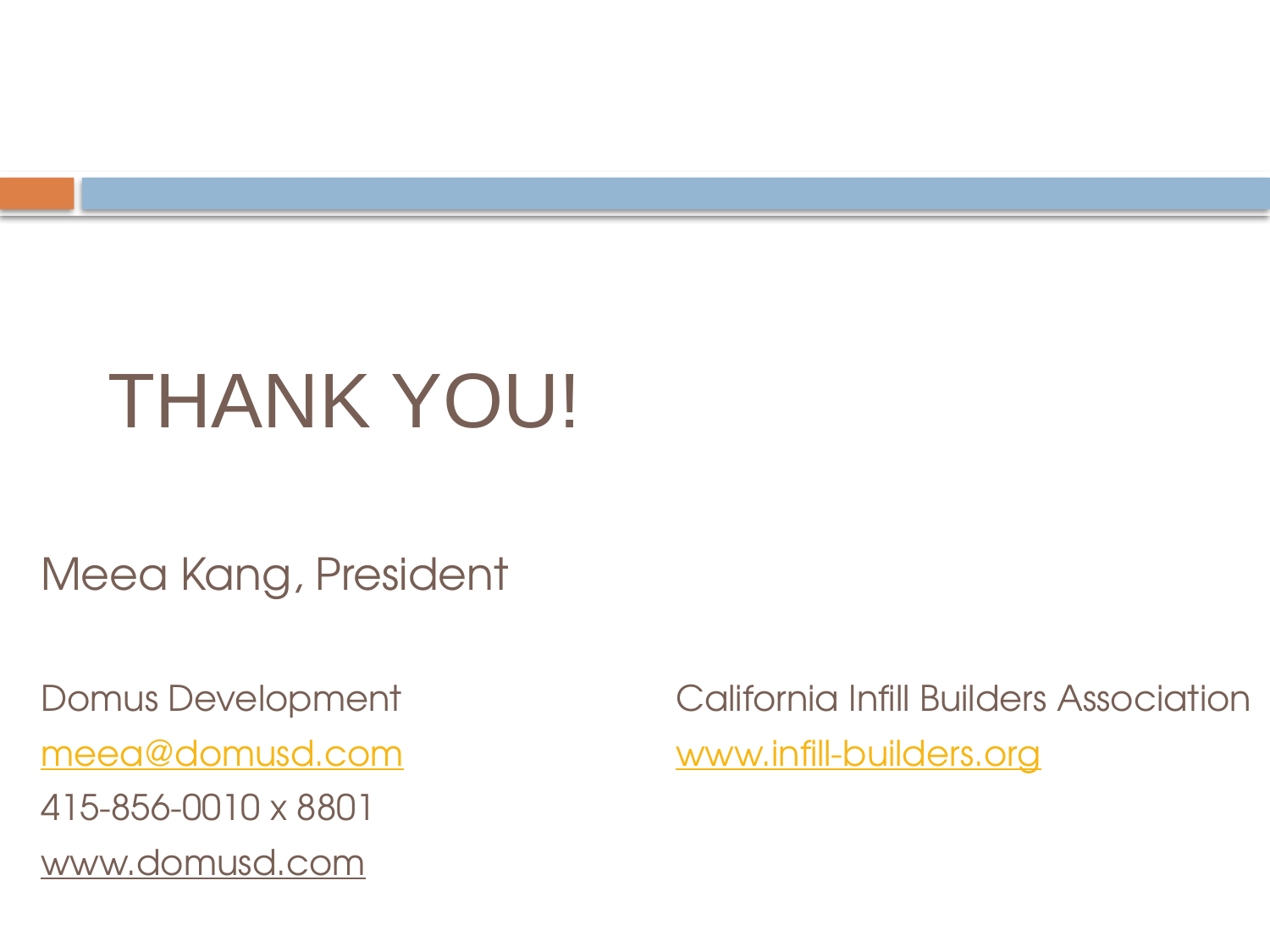

# THANK YOU!
Meea Kang, President

Domus Development			California Infill Builders Association
meea@domusd.com			www.infill-builders.org
415-856-0010 x 8801
www.domusd.com